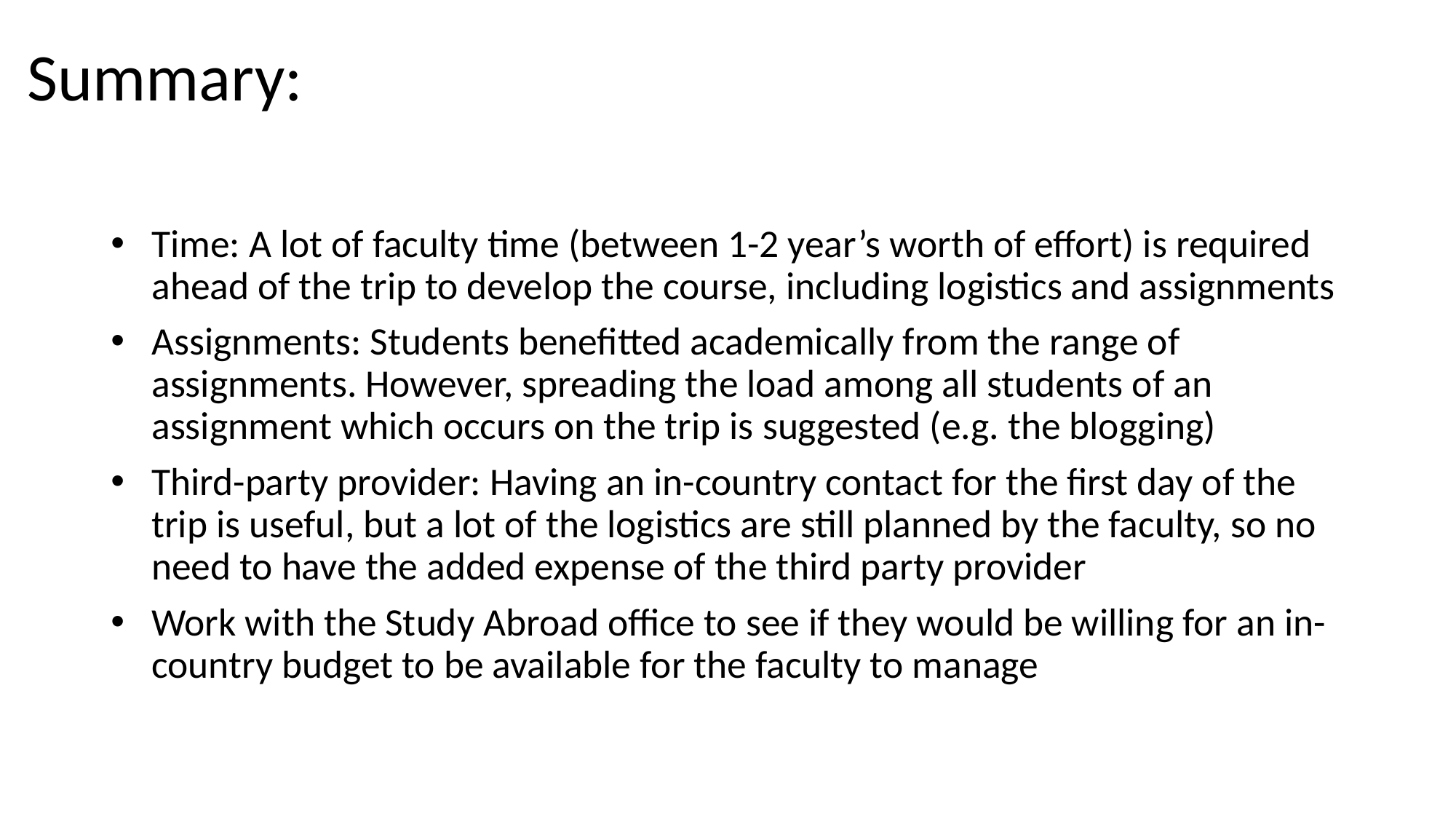

# Summary:
Time: A lot of faculty time (between 1-2 year’s worth of effort) is required ahead of the trip to develop the course, including logistics and assignments
Assignments: Students benefitted academically from the range of assignments. However, spreading the load among all students of an assignment which occurs on the trip is suggested (e.g. the blogging)
Third-party provider: Having an in-country contact for the first day of the trip is useful, but a lot of the logistics are still planned by the faculty, so no need to have the added expense of the third party provider
Work with the Study Abroad office to see if they would be willing for an in-country budget to be available for the faculty to manage